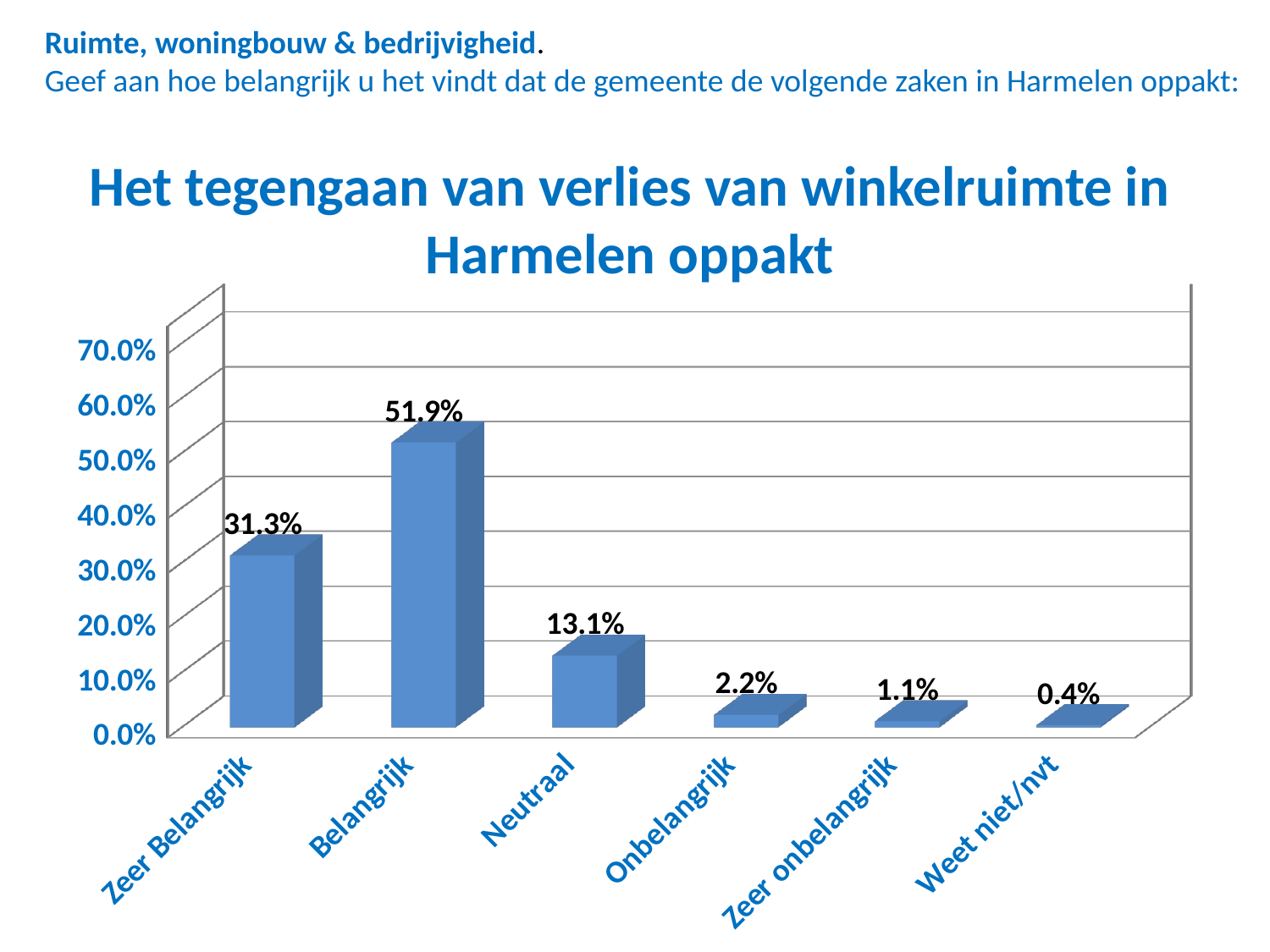

Ruimte, woningbouw & bedrijvigheid.
Geef aan hoe belangrijk u het vindt dat de gemeente de volgende zaken in Harmelen oppakt:
# Het tegengaan van verlies van winkelruimte in Harmelen oppakt

[unsupported chart]